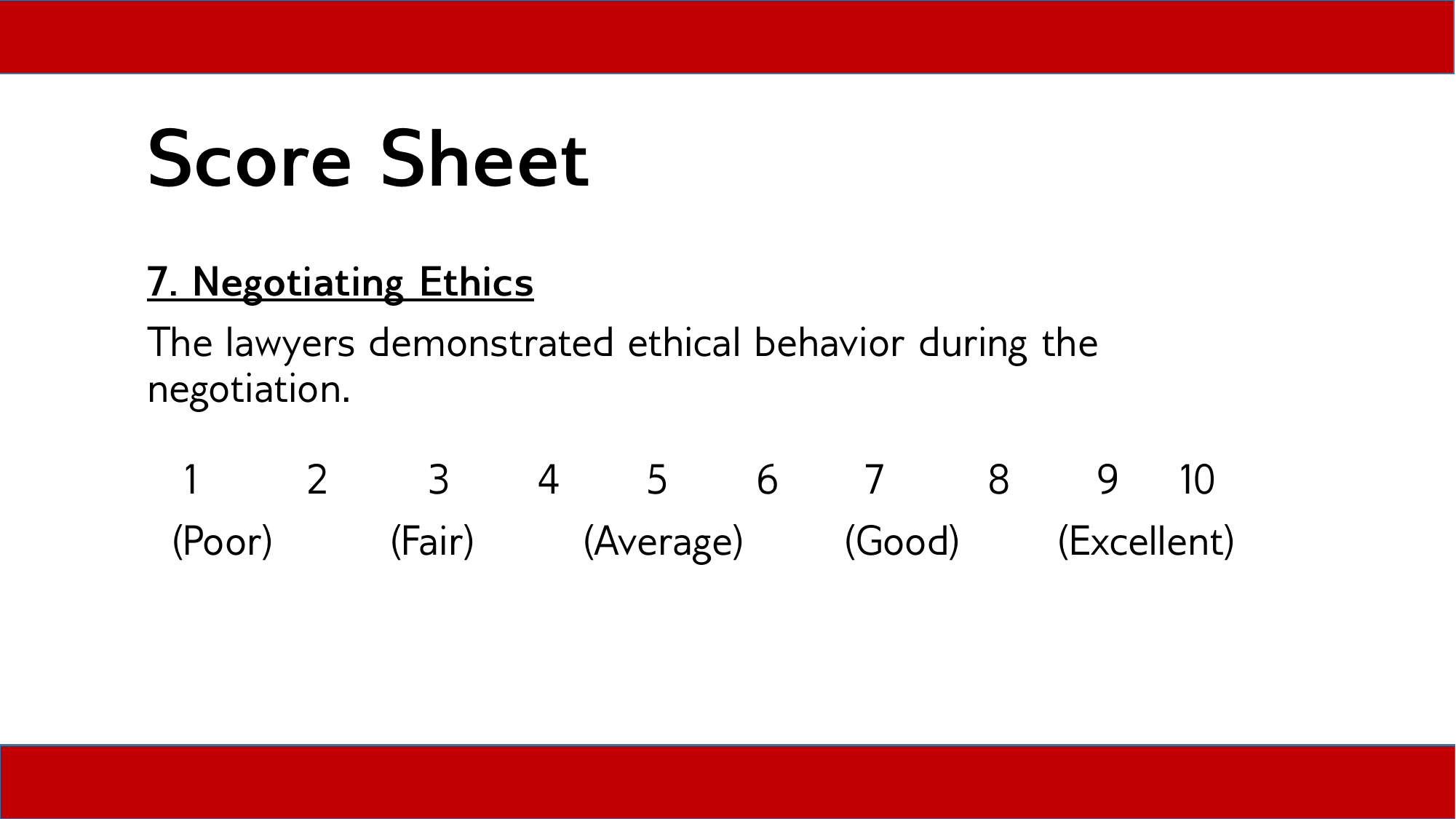

Score Sheet
7. Negotiating Ethics
The lawyers demonstrated ethical behavior during the negotiation.
   1	    2	     3	     4	     5	     6	     7	      8	      9	    10
  (Poor)	  (Fair)	(Average)        (Good)	   (Excellent)

27